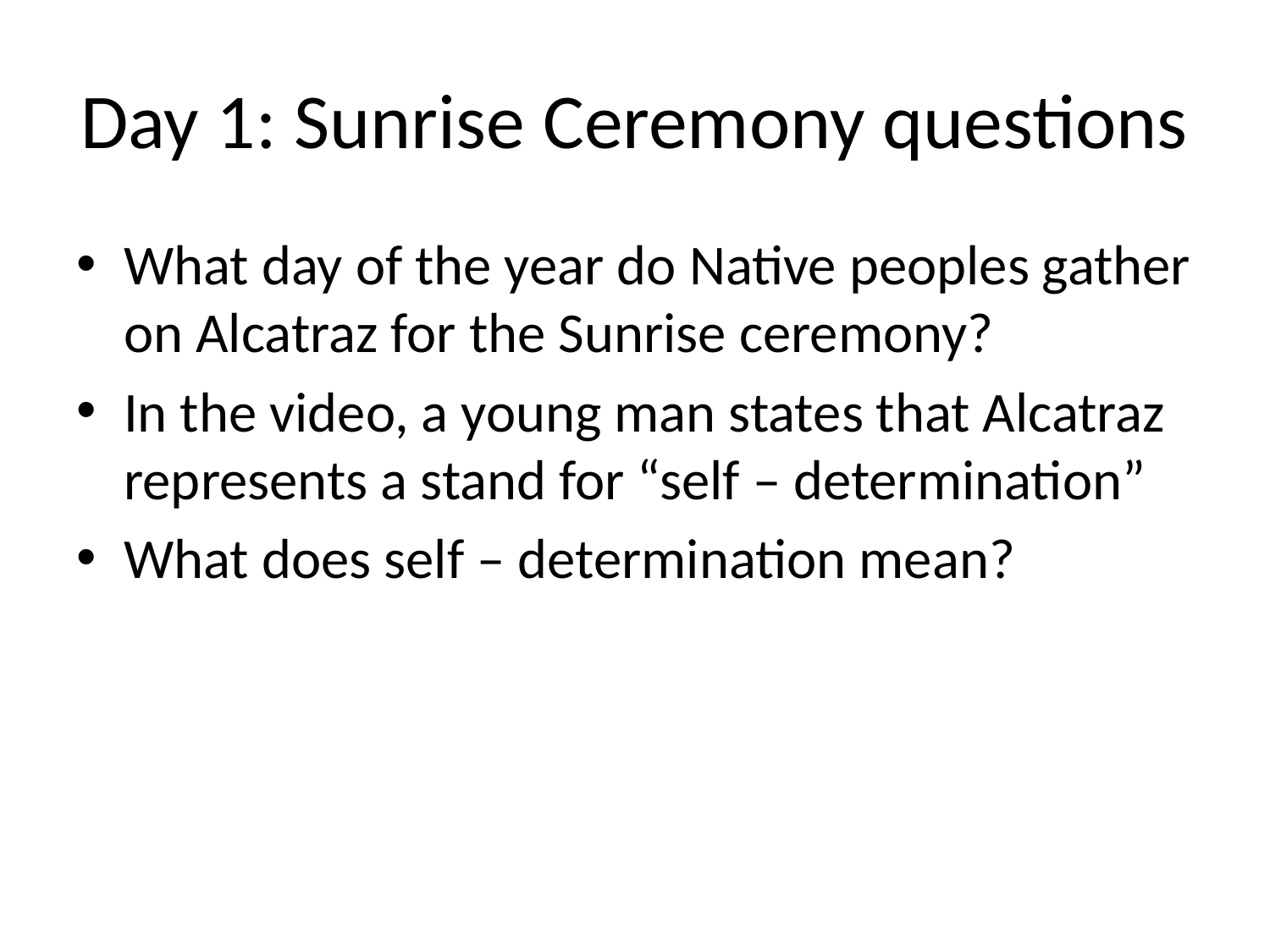

# Day 1: Sunrise Ceremony questions
What day of the year do Native peoples gather on Alcatraz for the Sunrise ceremony?
In the video, a young man states that Alcatraz represents a stand for “self – determination”
What does self – determination mean?